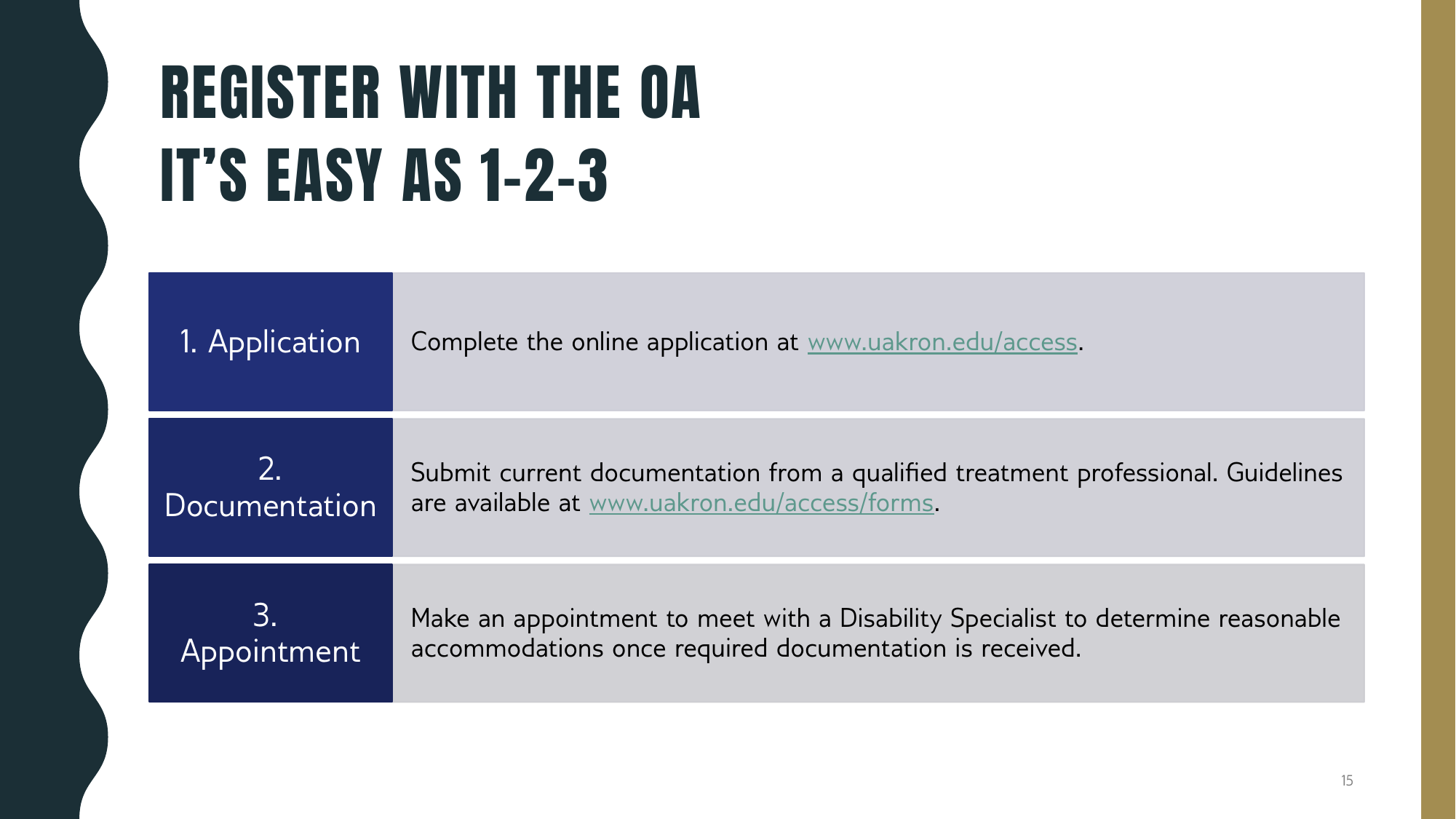

# Register with the OA It’s easy as 1-2-3
Complete the online application at www.uakron.edu/access.
1. Application
Submit current documentation from a qualified treatment professional. Guidelines are available at www.uakron.edu/access/forms.
2. Documentation
Make an appointment to meet with a Disability Specialist to determine reasonable accommodations once required documentation is received.
3.  Appointment

15